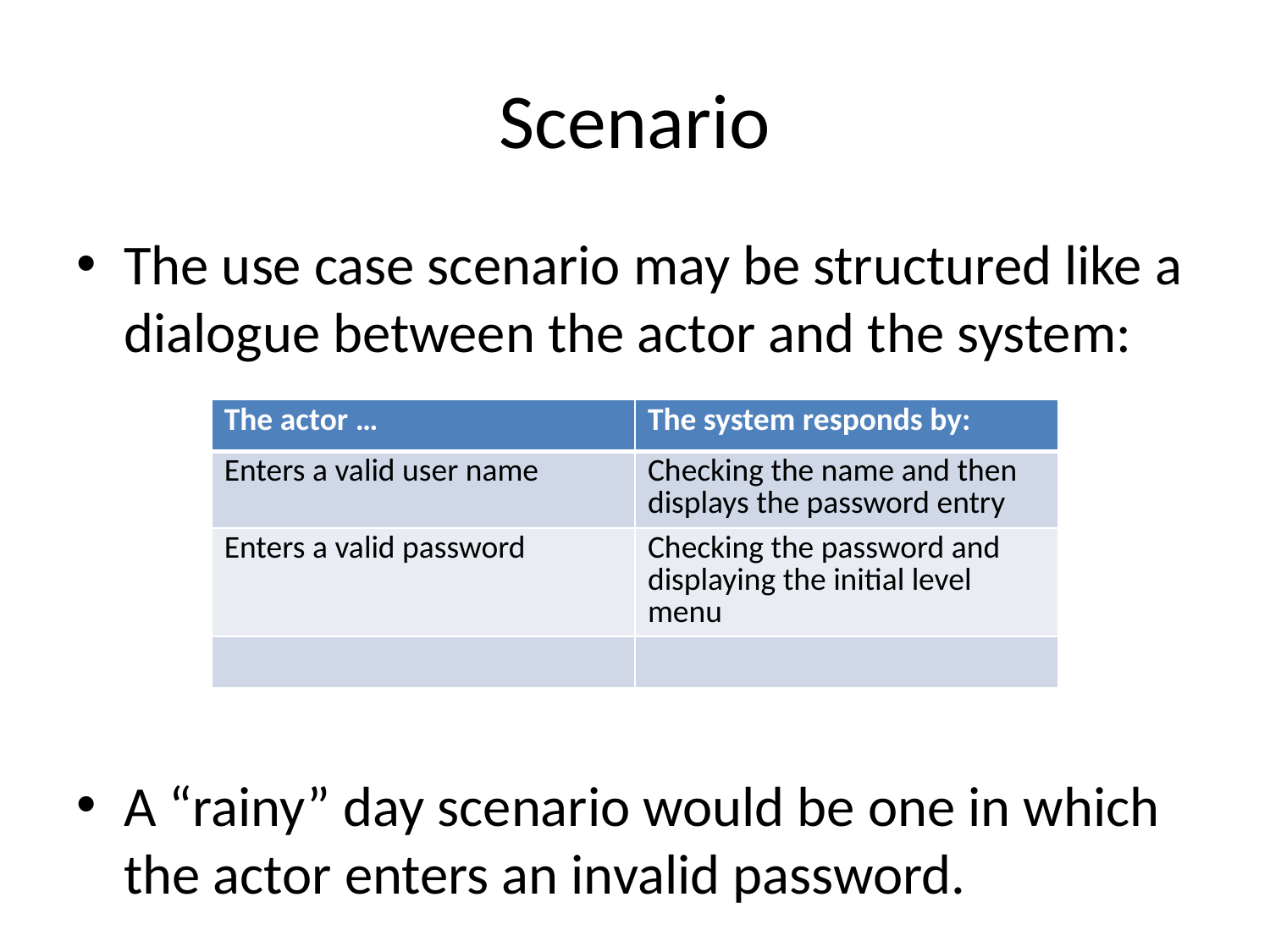

# Scenario
The use case scenario may be structured like a dialogue between the actor and the system:

A “rainy” day scenario would be one in which the actor enters an invalid password.
| The actor … | The system responds by: |
| --- | --- |
| Enters a valid user name | Checking the name and then displays the password entry |
| Enters a valid password | Checking the password and displaying the initial level menu |
|  |  |